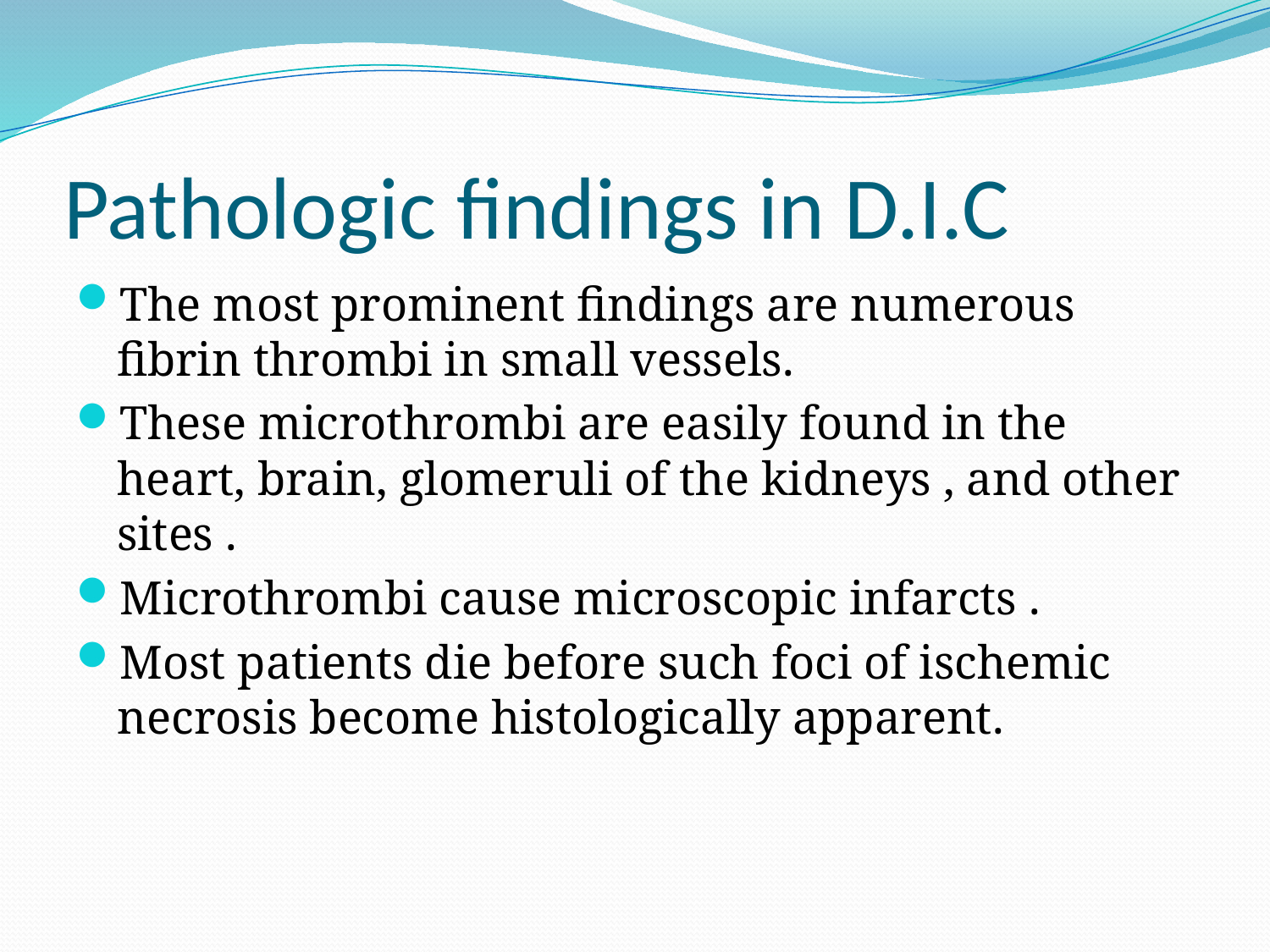

# Pathologic findings in D.I.C
The most prominent findings are numerous fibrin thrombi in small vessels.
These microthrombi are easily found in the heart, brain, glomeruli of the kidneys , and other sites .
Microthrombi cause microscopic infarcts .
Most patients die before such foci of ischemic necrosis become histologically apparent.